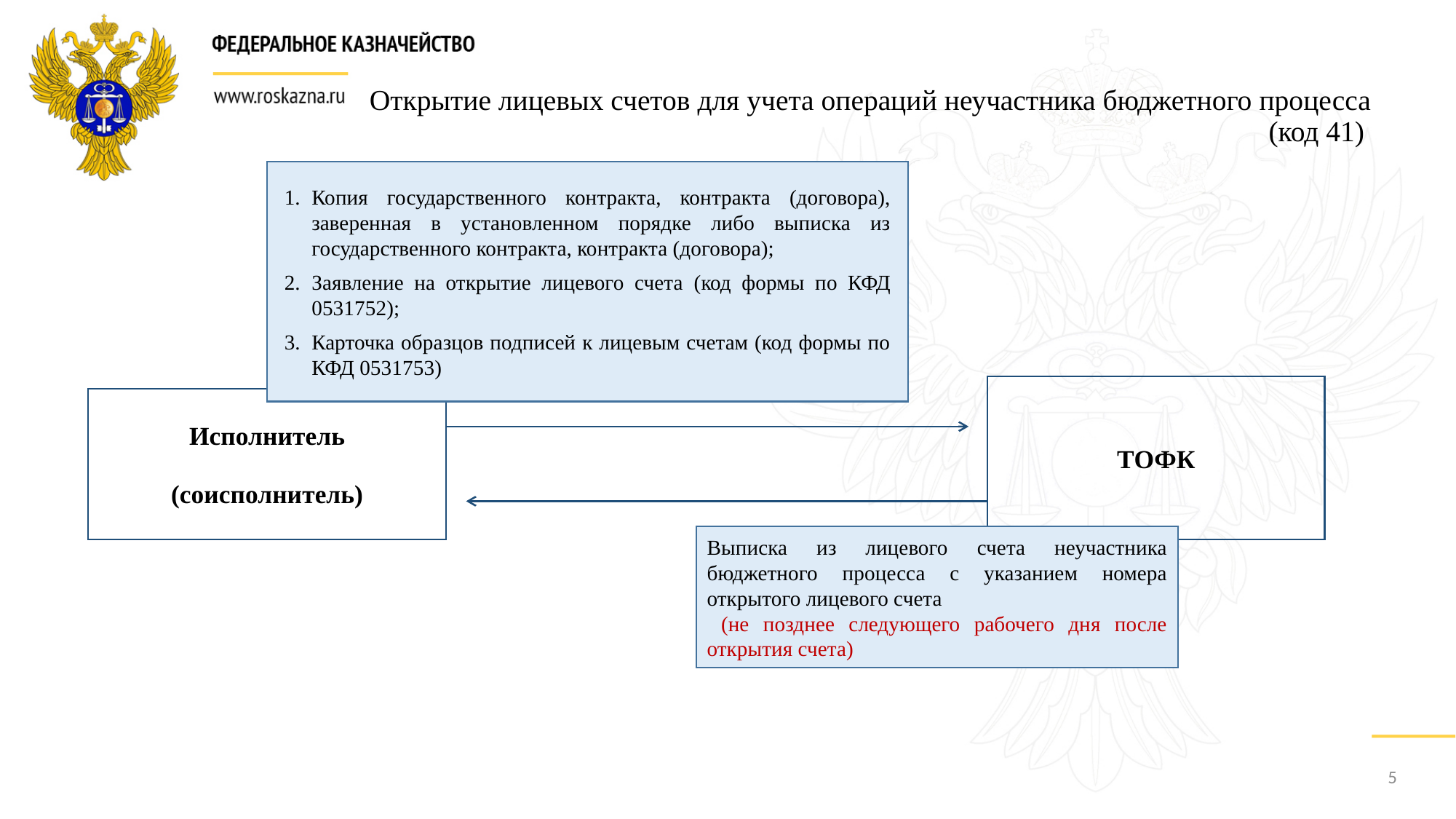

Открытие лицевых счетов для учета операций неучастника бюджетного процесса (код 41)
Копия государственного контракта, контракта (договора), заверенная в установленном порядке либо выписка из государственного контракта, контракта (договора);
Заявление на открытие лицевого счета (код формы по КФД 0531752);
Карточка образцов подписей к лицевым счетам (код формы по КФД 0531753)
ТОФК
Исполнитель
(соисполнитель)
Выписка из лицевого счета неучастника бюджетного процесса с указанием номера открытого лицевого счета
 (не позднее следующего рабочего дня после открытия счета)
5